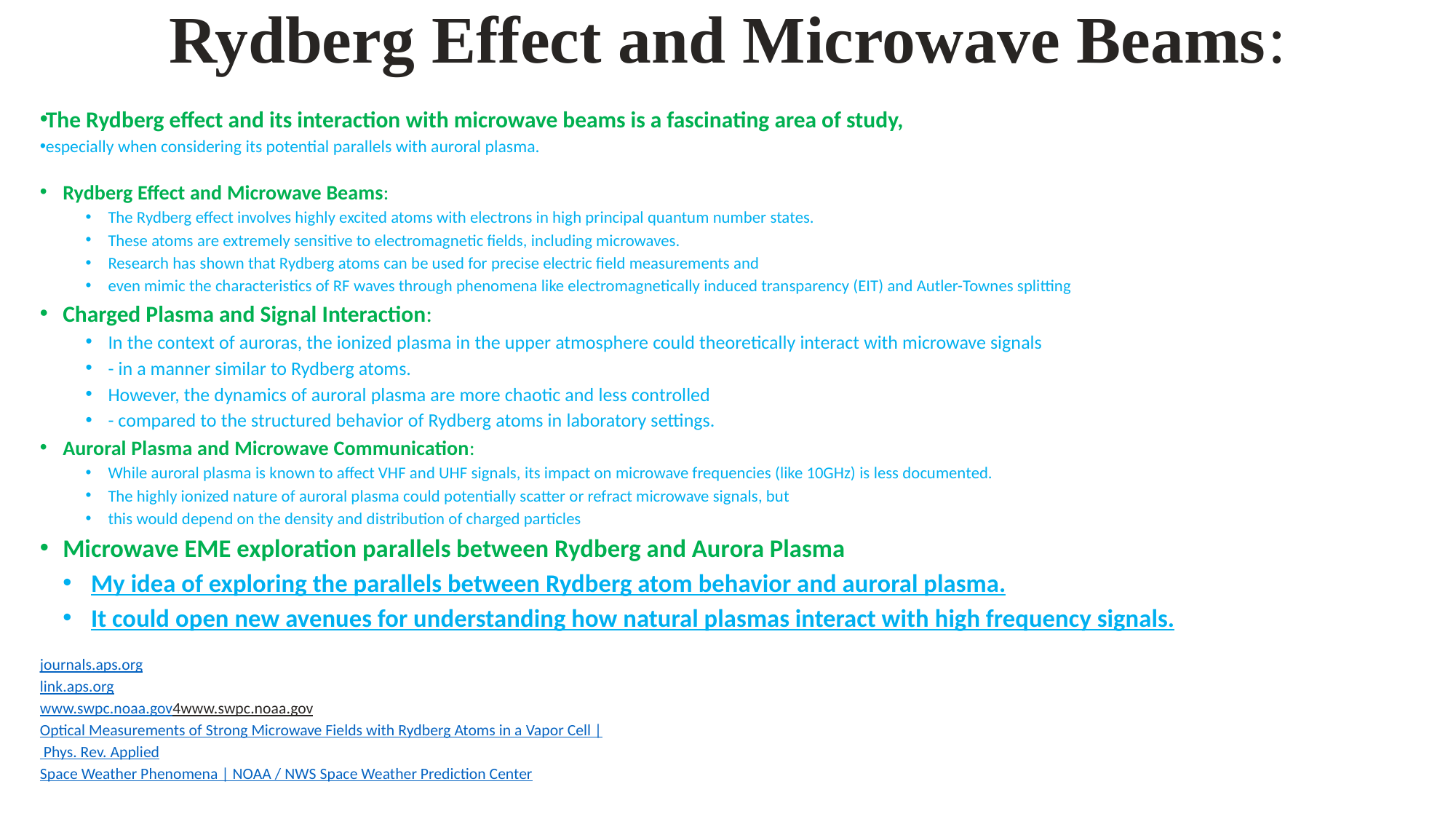

# Rydberg Effect and Microwave Beams:
The Rydberg effect and its interaction with microwave beams is a fascinating area of study,
especially when considering its potential parallels with auroral plasma.

Rydberg Effect and Microwave Beams:
The Rydberg effect involves highly excited atoms with electrons in high principal quantum number states.
These atoms are extremely sensitive to electromagnetic fields, including microwaves.
Research has shown that Rydberg atoms can be used for precise electric field measurements and
even mimic the characteristics of RF waves through phenomena like electromagnetically induced transparency (EIT) and Autler-Townes splitting
Charged Plasma and Signal Interaction:
In the context of auroras, the ionized plasma in the upper atmosphere could theoretically interact with microwave signals
- in a manner similar to Rydberg atoms.
However, the dynamics of auroral plasma are more chaotic and less controlled
- compared to the structured behavior of Rydberg atoms in laboratory settings.
Auroral Plasma and Microwave Communication:
While auroral plasma is known to affect VHF and UHF signals, its impact on microwave frequencies (like 10GHz) is less documented.
The highly ionized nature of auroral plasma could potentially scatter or refract microwave signals, but
this would depend on the density and distribution of charged particles
Microwave EME exploration parallels between Rydberg and Aurora Plasma
My idea of exploring the parallels between Rydberg atom behavior and auroral plasma.
It could open new avenues for understanding how natural plasmas interact with high frequency signals.

journals.aps.org
link.aps.org
www.swpc.noaa.gov4www.swpc.noaa.gov
Optical Measurements of Strong Microwave Fields with Rydberg Atoms in a Vapor Cell |
 Phys. Rev. Applied
Space Weather Phenomena | NOAA / NWS Space Weather Prediction Center